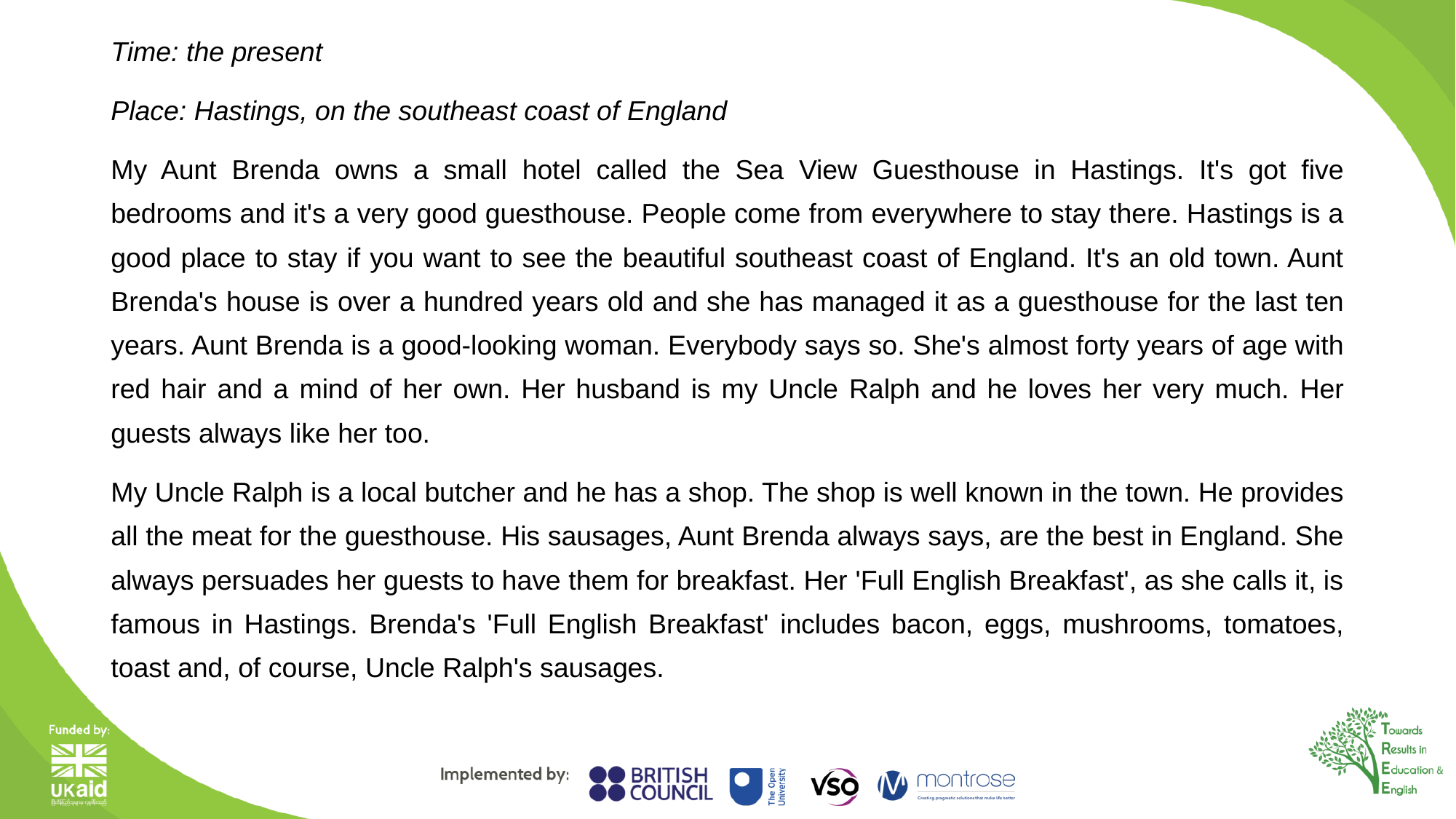

Time: the present
Place: Hastings, on the southeast coast of England
My Aunt Brenda owns a small hotel called the Sea View Guesthouse in Hastings. It's got five bedrooms and it's a very good guesthouse. People come from everywhere to stay there. Hastings is a good place to stay if you want to see the beautiful southeast coast of England. It's an old town. Aunt Brenda's house is over a hundred years old and she has managed it as a guesthouse for the last ten years. Aunt Brenda is a good-looking woman. Everybody says so. She's almost forty years of age with red hair and a mind of her own. Her husband is my Uncle Ralph and he loves her very much. Her guests always like her too.
My Uncle Ralph is a local butcher and he has a shop. The shop is well known in the town. He provides all the meat for the guesthouse. His sausages, Aunt Brenda always says, are the best in England. She always persuades her guests to have them for breakfast. Her 'Full English Breakfast', as she calls it, is famous in Hastings. Brenda's 'Full English Breakfast' includes bacon, eggs, mushrooms, tomatoes, toast and, of course, Uncle Ralph's sausages.